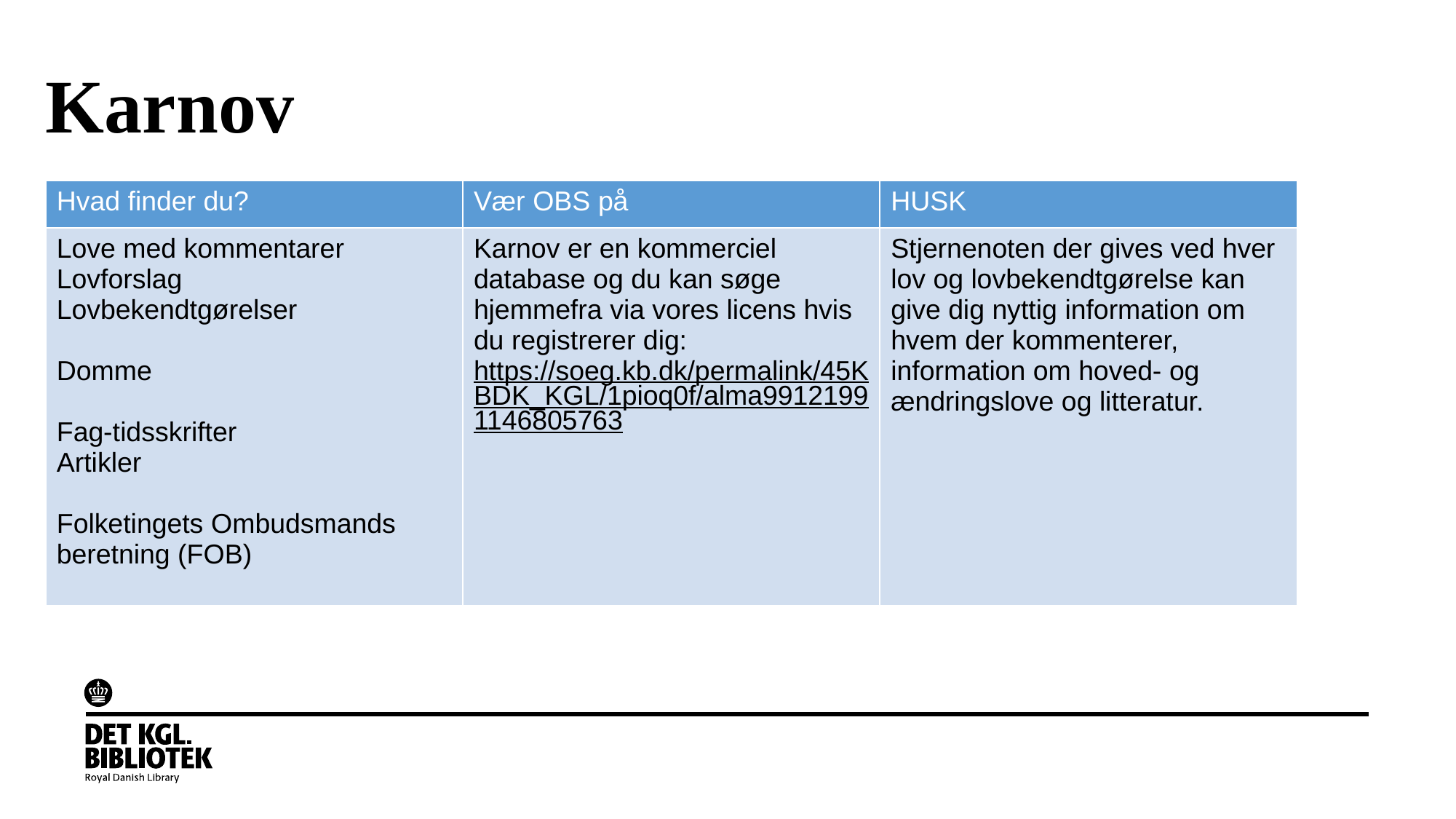

# Karnov
| Hvad finder du? | Vær OBS på | HUSK |
| --- | --- | --- |
| Love med kommentarer Lovforslag Lovbekendtgørelser Domme Fag-tidsskrifter Artikler Folketingets Ombudsmands beretning (FOB) | Karnov er en kommerciel database og du kan søge hjemmefra via vores licens hvis du registrerer dig: https://soeg.kb.dk/permalink/45KBDK\_KGL/1pioq0f/alma99121991146805763 | Stjernenoten der gives ved hver lov og lovbekendtgørelse kan give dig nyttig information om hvem der kommenterer, information om hoved- og ændringslove og litteratur. |